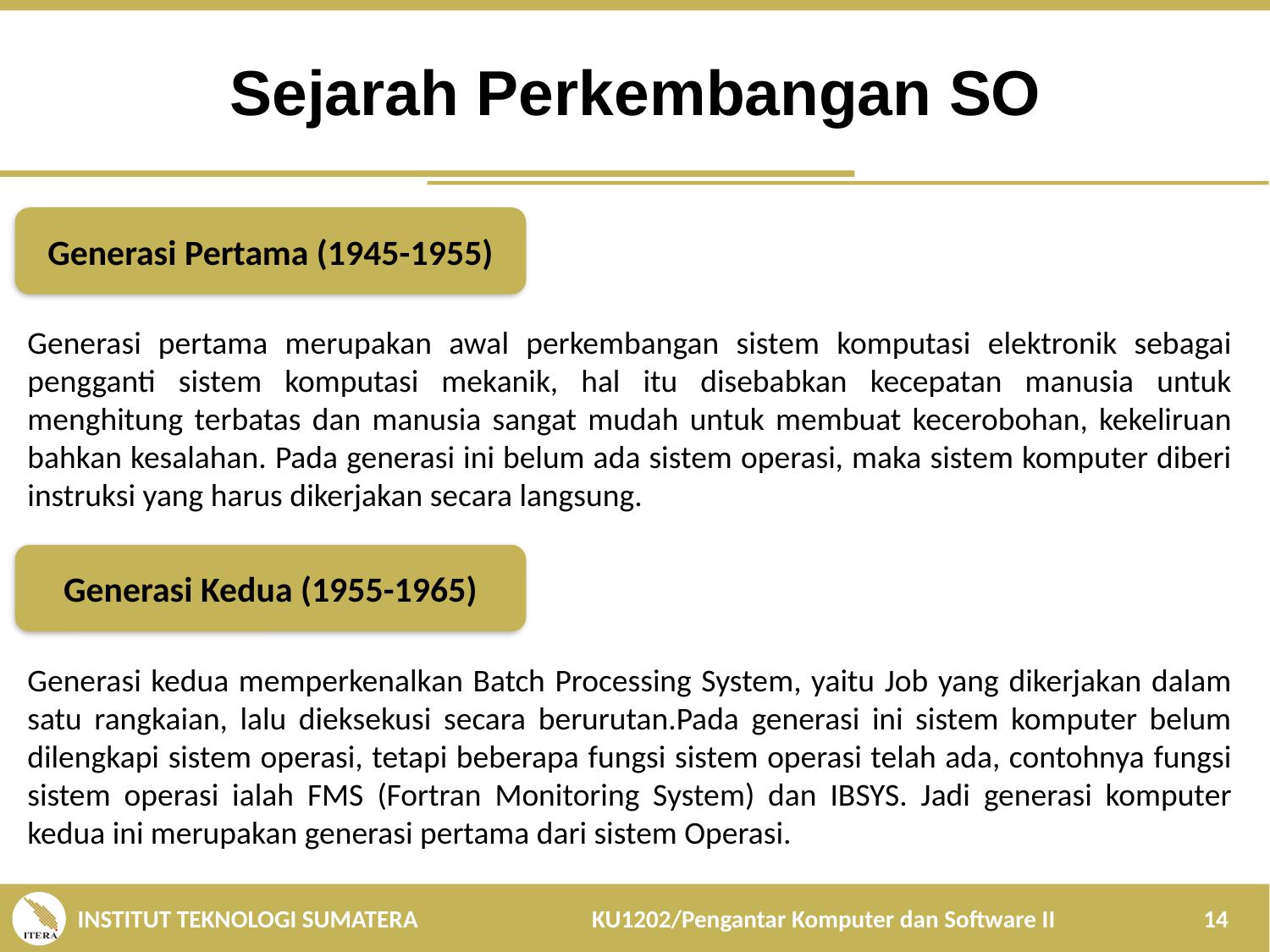

# Sejarah Perkembangan SO
Generasi Pertama (1945-1955)
Generasi pertama merupakan awal perkembangan sistem komputasi elektronik sebagai pengganti sistem komputasi mekanik, hal itu disebabkan kecepatan manusia untuk menghitung terbatas dan manusia sangat mudah untuk membuat kecerobohan, kekeliruan bahkan kesalahan. Pada generasi ini belum ada sistem operasi, maka sistem komputer diberi instruksi yang harus dikerjakan secara langsung.
Generasi Kedua (1955-1965)
Generasi kedua memperkenalkan Batch Processing System, yaitu Job yang dikerjakan dalam satu rangkaian, lalu dieksekusi secara berurutan.Pada generasi ini sistem komputer belum dilengkapi sistem operasi, tetapi beberapa fungsi sistem operasi telah ada, contohnya fungsi sistem operasi ialah FMS (Fortran Monitoring System) dan IBSYS. Jadi generasi komputer kedua ini merupakan generasi pertama dari sistem Operasi.